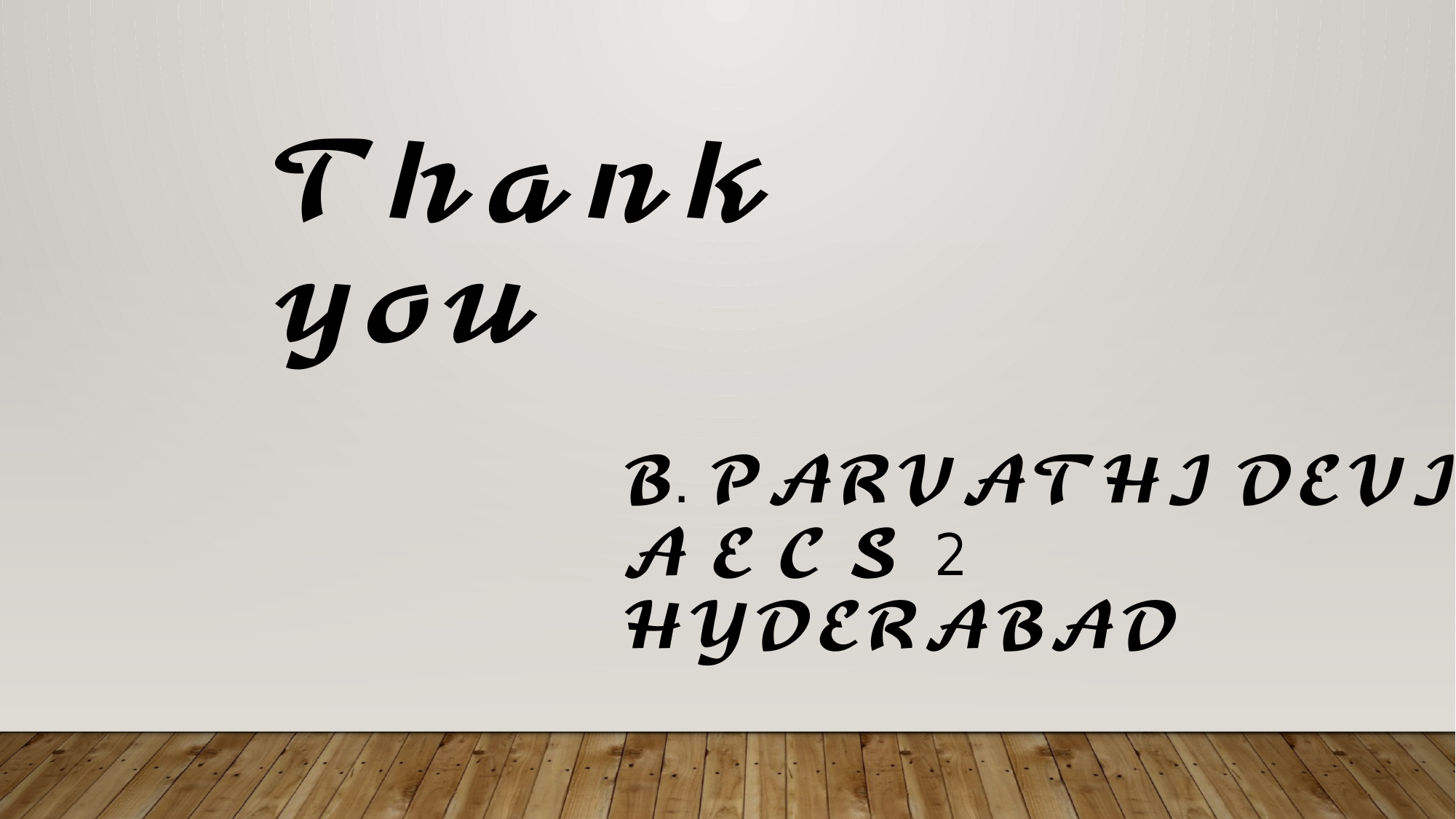

𝓣𝓱𝓪𝓷𝓴 𝔂𝓸𝓾
𝓑. 𝓟𝓐𝓡𝓥𝓐𝓣𝓗𝓘 𝓓𝓔𝓥𝓘,
𝓐 𝓔 𝓒 𝓢  2
𝓗𝓨𝓓𝓔𝓡𝓐𝓑𝓐𝓓